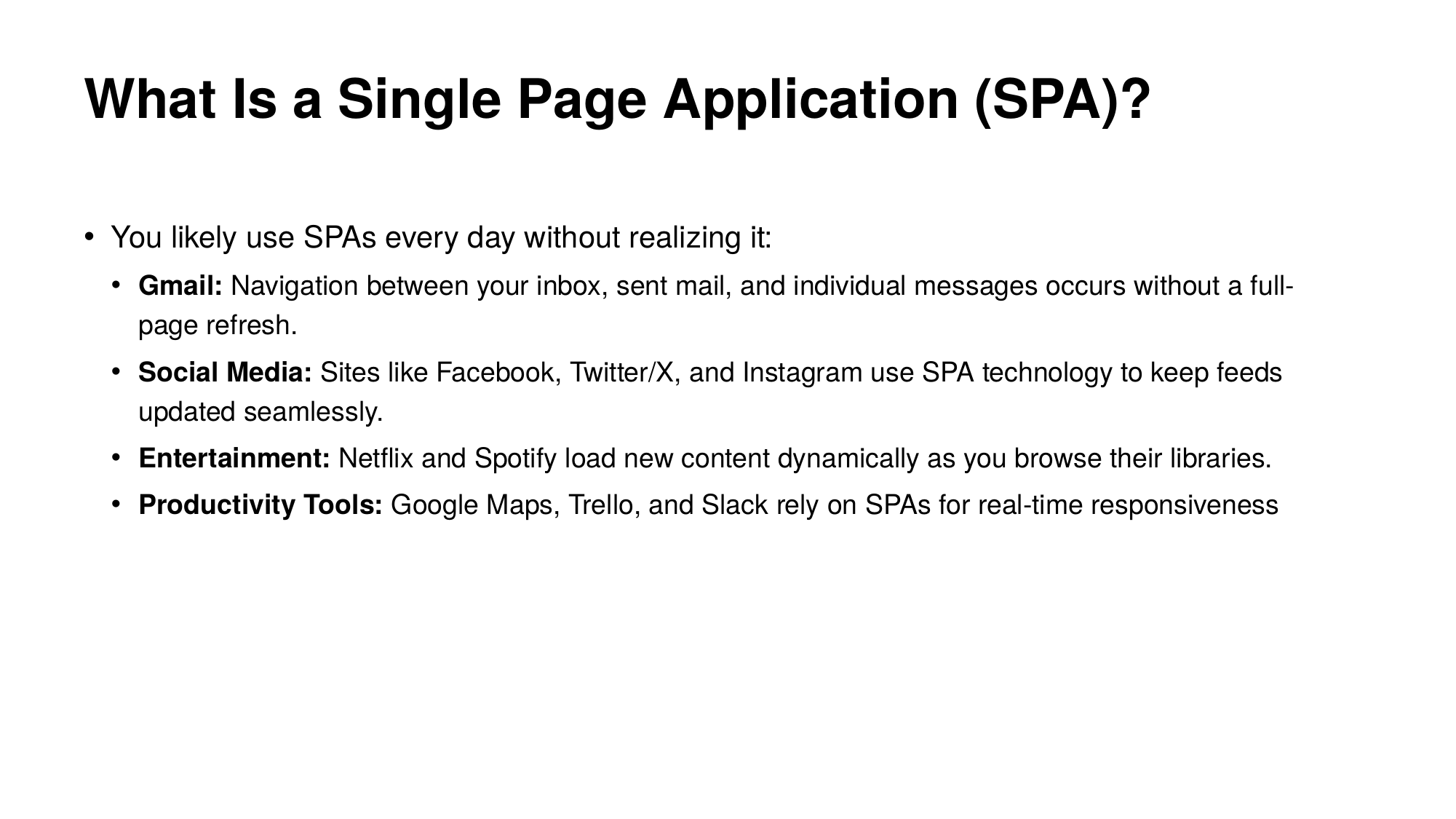

# What Is a Single Page Application (SPA)?
You likely use SPAs every day without realizing it:
Gmail: Navigation between your inbox, sent mail, and individual messages occurs without a full- page refresh.
Social Media: Sites like Facebook, Twitter/X, and Instagram use SPA technology to keep feeds updated seamlessly.
Entertainment: Netflix and Spotify load new content dynamically as you browse their libraries.
Productivity Tools: Google Maps, Trello, and Slack rely on SPAs for real-time responsiveness